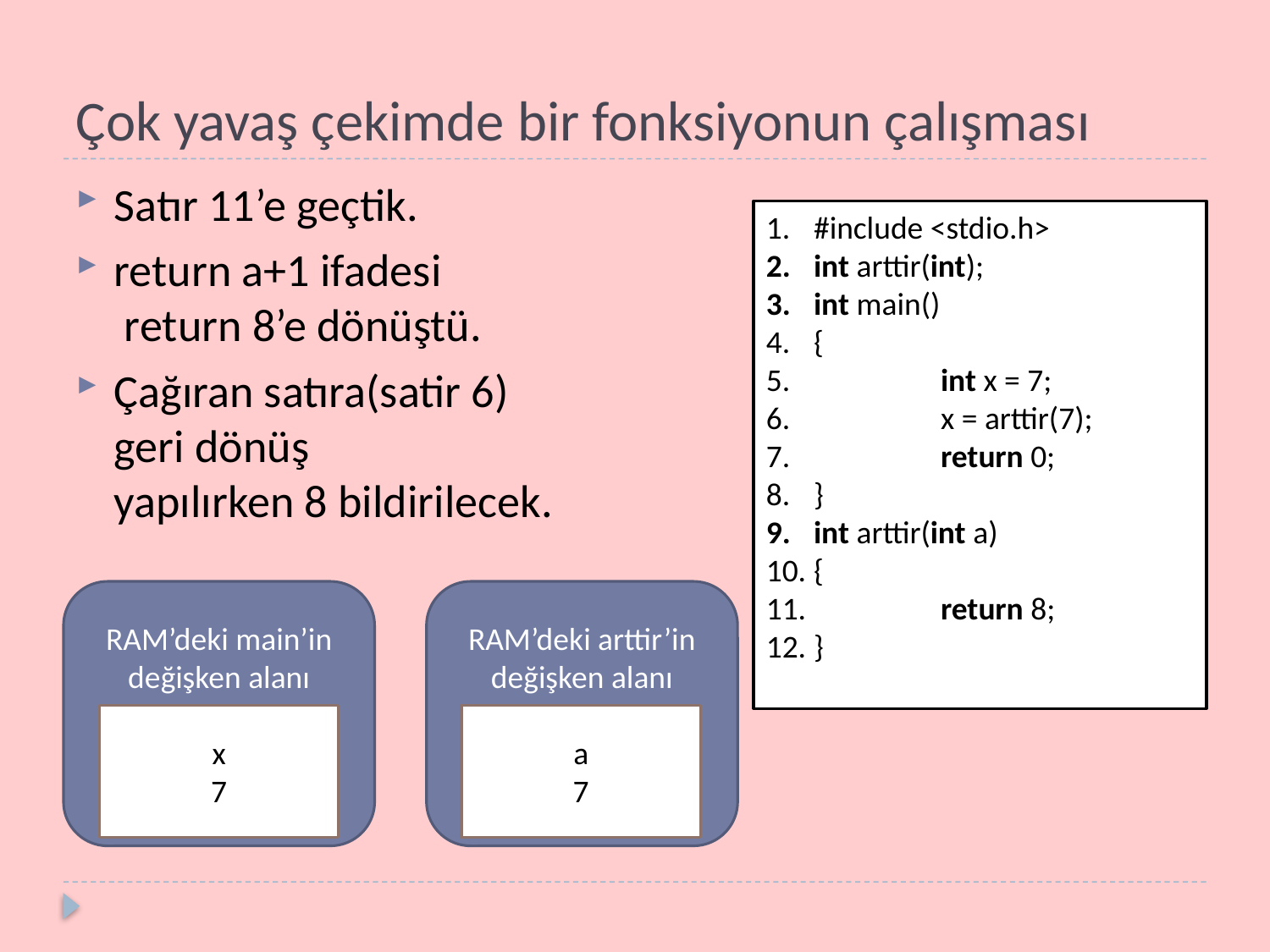

# Çok yavaş çekimde bir fonksiyonun çalışması
Satır 11’e geçtik.
return a+1 ifadesi
 return 8’e dönüştü.
Çağıran satıra(satir 6)
geri dönüş
yapılırken 8 bildirilecek.
#include <stdio.h>
int arttir(int);
int main()
{
	int x = 7;
	x = arttir(7);
	return 0;
}
int arttir(int a)
{
	return 8;
}

RAM’deki main’in değişken alanı

RAM’deki arttir’in değişken alanı

x
7
a
7